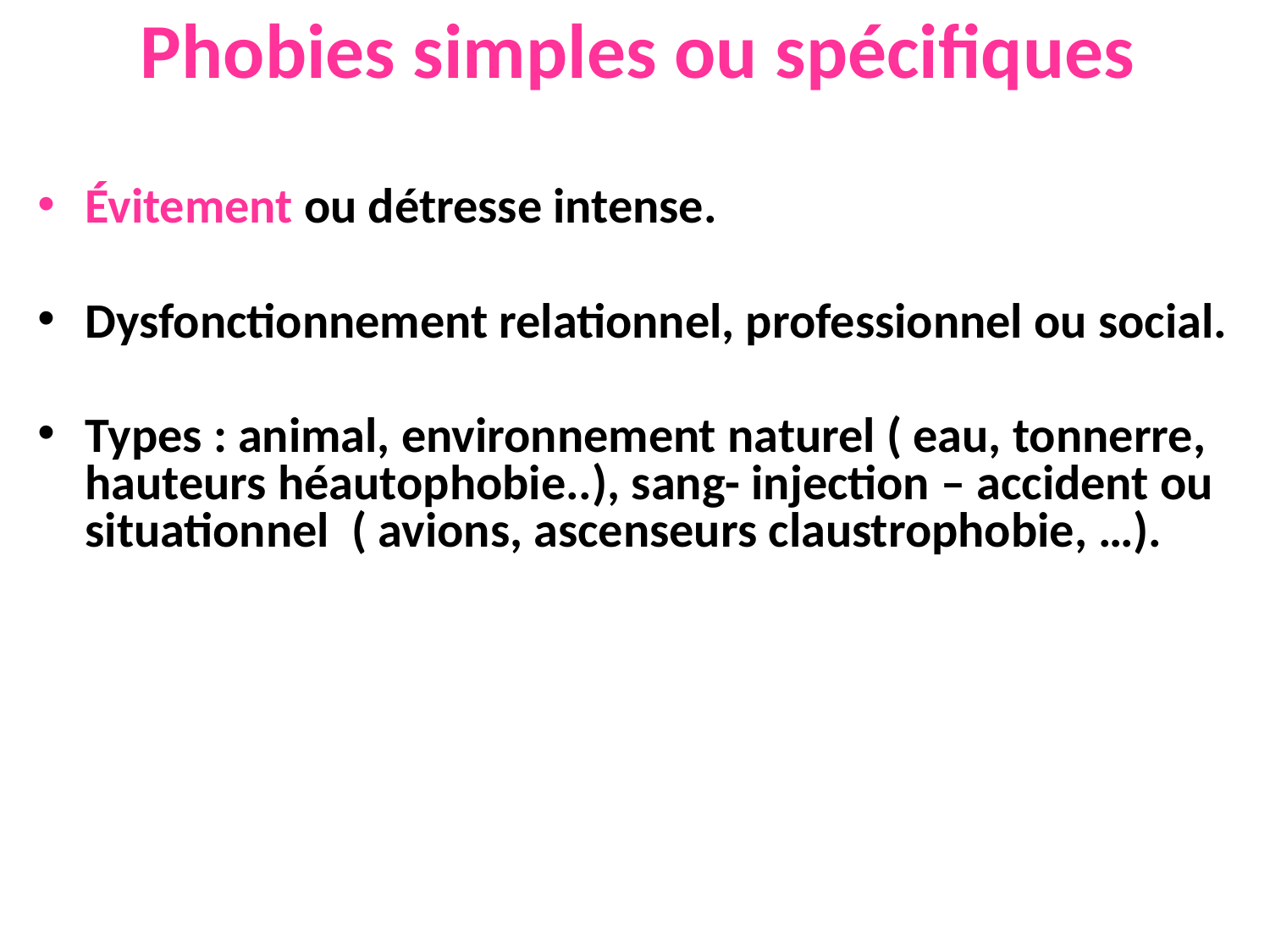

# Phobies simples ou spécifiques

Évitement ou détresse intense.

Dysfonctionnement relationnel, professionnel ou social.

Types : animal, environnement naturel ( eau, tonnerre, hauteurs héautophobie..), sang- injection – accident ou situationnel  ( avions, ascenseurs claustrophobie, …).